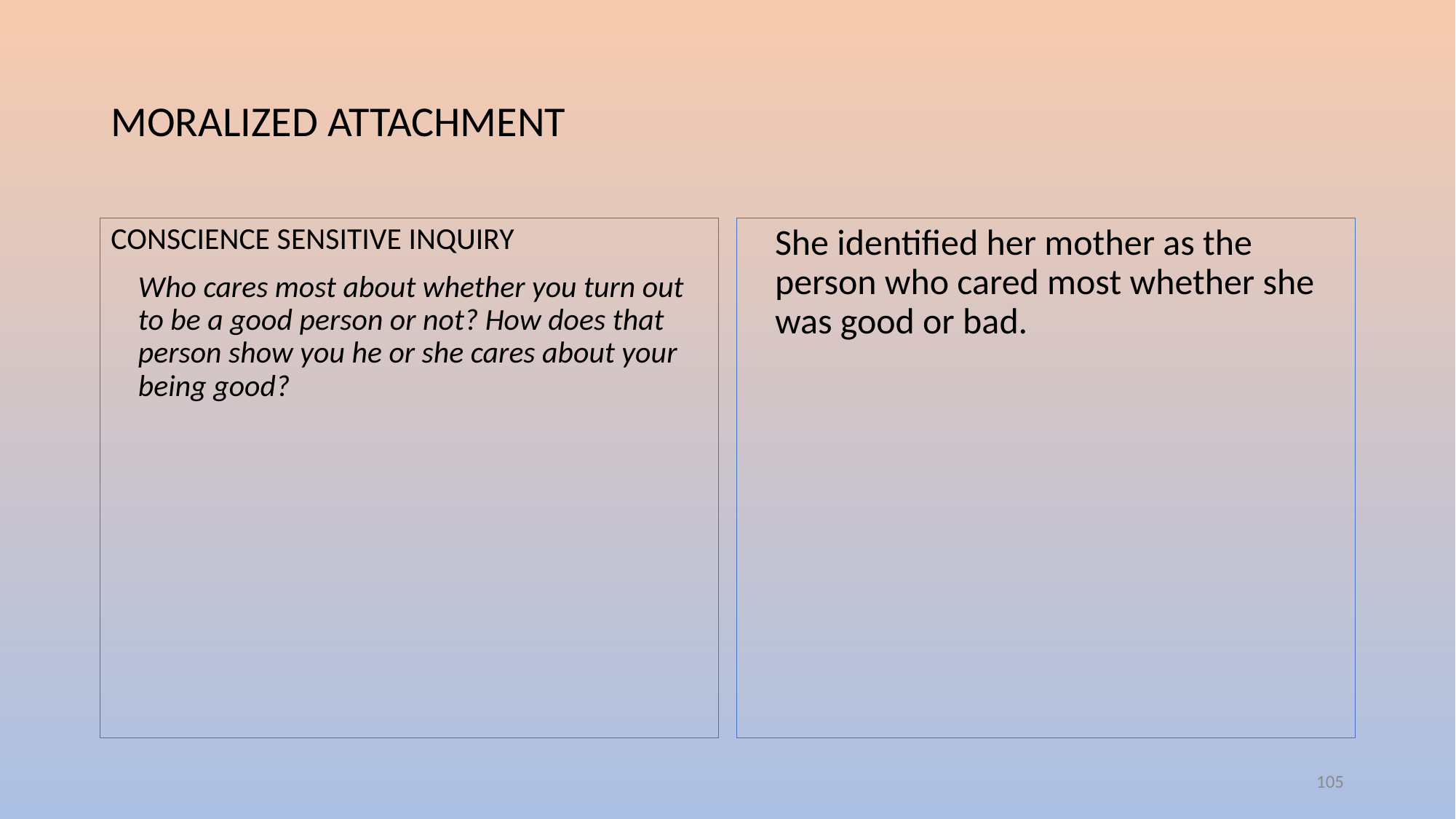

# moralized attachment
conscience sensitive inquiry
	Who cares most about whether you turn out to be a good person or not? How does that person show you he or she cares about your being good?
	She identified her mother as the person who cared most whether she was good or bad.

105